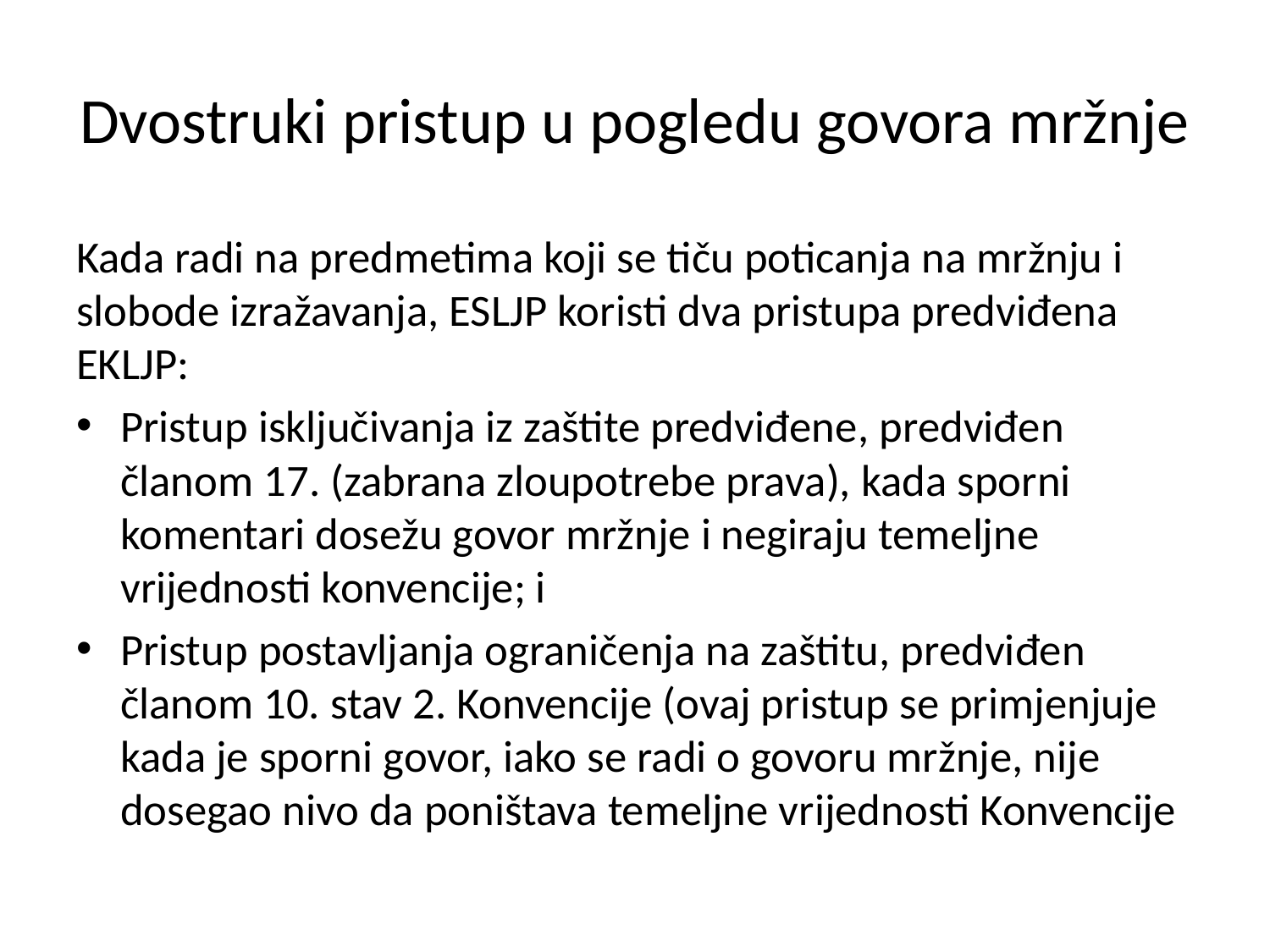

# Dvostruki pristup u pogledu govora mržnje
Kada radi na predmetima koji se tiču poticanja na mržnju i slobode izražavanja, ESLJP koristi dva pristupa predviđena EKLJP:
Pristup isključivanja iz zaštite predviđene, predviđen članom 17. (zabrana zloupotrebe prava), kada sporni komentari dosežu govor mržnje i negiraju temeljne vrijednosti konvencije; i
Pristup postavljanja ograničenja na zaštitu, predviđen članom 10. stav 2. Konvencije (ovaj pristup se primjenjuje kada je sporni govor, iako se radi o govoru mržnje, nije dosegao nivo da poništava temeljne vrijednosti Konvencije